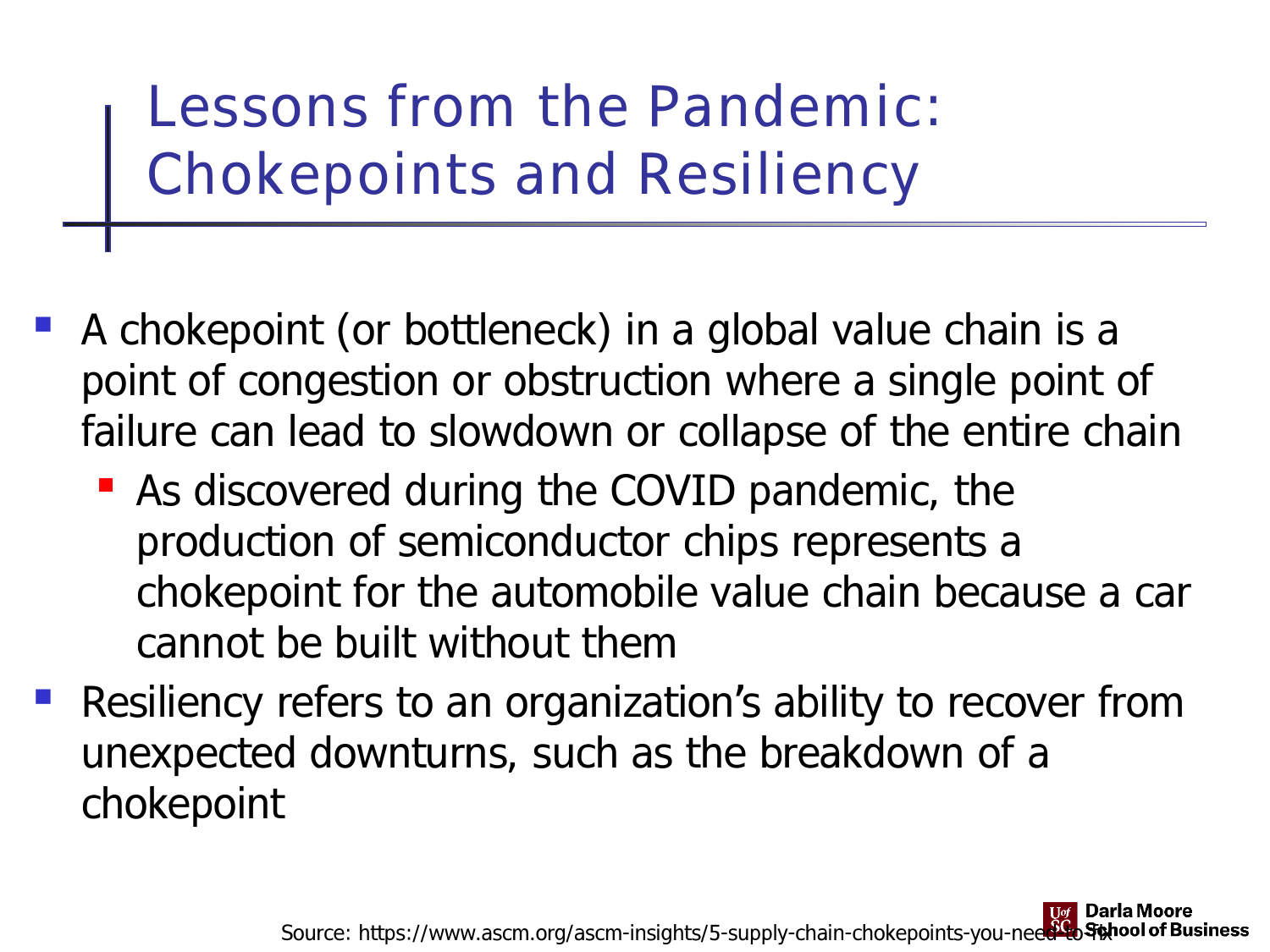

# Lessons from the Pandemic: Chokepoints and Resiliency
A chokepoint (or bottleneck) in a global value chain is a point of congestion or obstruction where a single point of failure can lead to slowdown or collapse of the entire chain
As discovered during the COVID pandemic, the production of semiconductor chips represents a chokepoint for the automobile value chain because a car cannot be built without them
Resiliency refers to an organization’s ability to recover from unexpected downturns, such as the breakdown of a chokepoint
Source: https://www.ascm.org/ascm-insights/5-supply-chain-chokepoints-you-need-to-fix